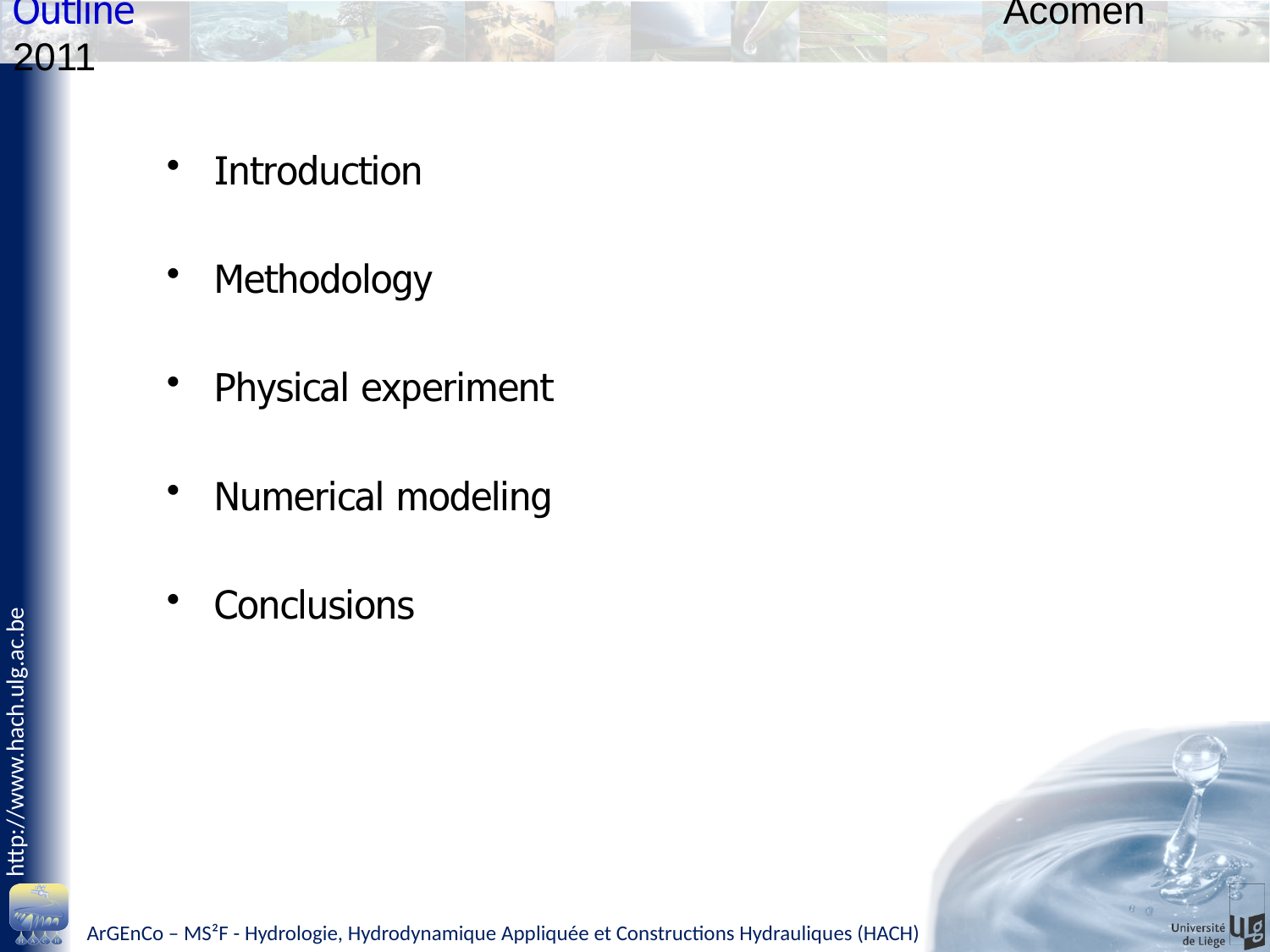

# Outline                                                                        Acomen 2011
Introduction

Methodology

Physical experiment

Numerical modeling

Conclusions